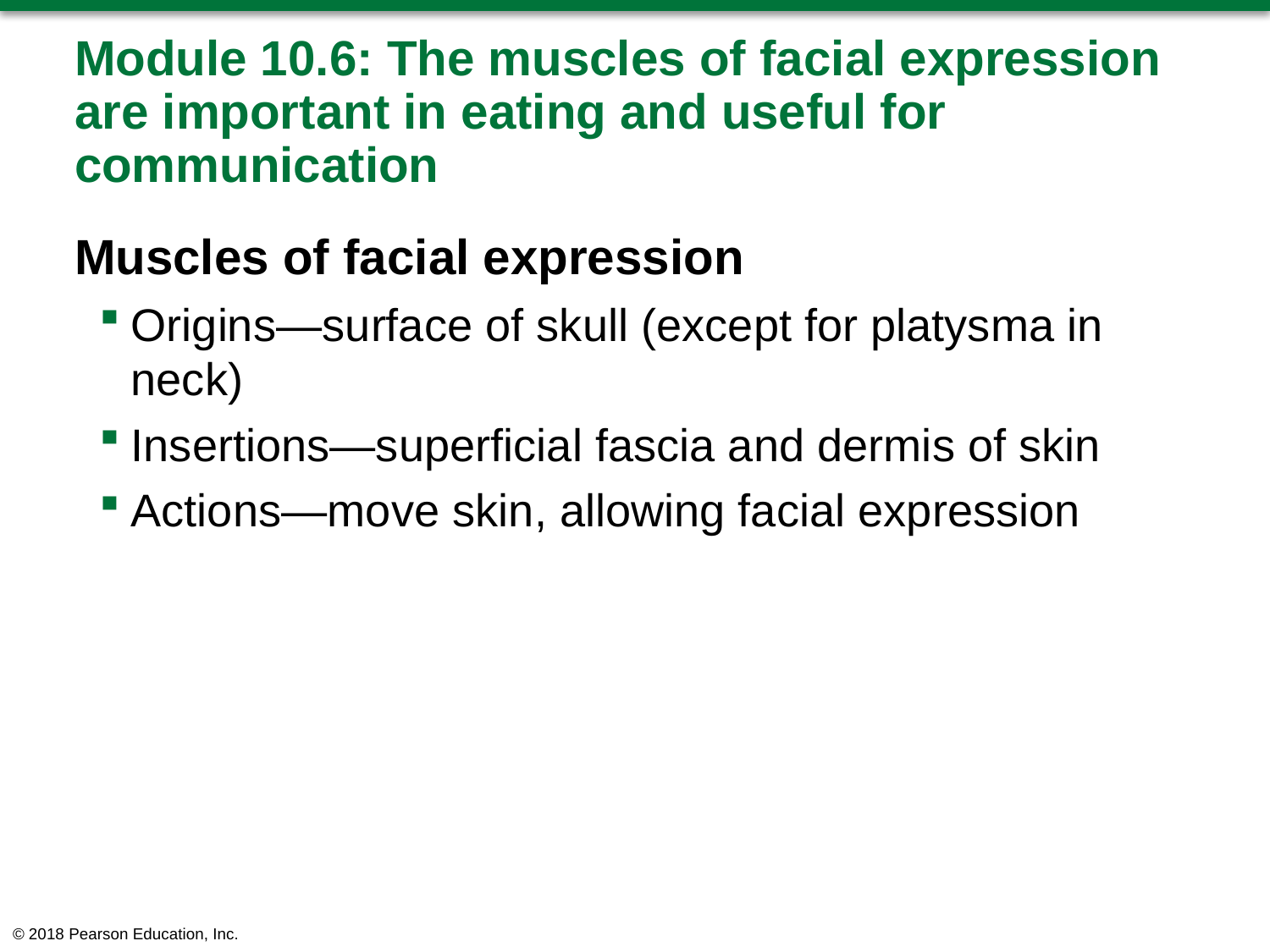

# Module 10.6: The muscles of facial expression are important in eating and useful for communication
Muscles of facial expression
Origins—surface of skull (except for platysma in neck)
Insertions—superficial fascia and dermis of skin
Actions—move skin, allowing facial expression
© 2018 Pearson Education, Inc.